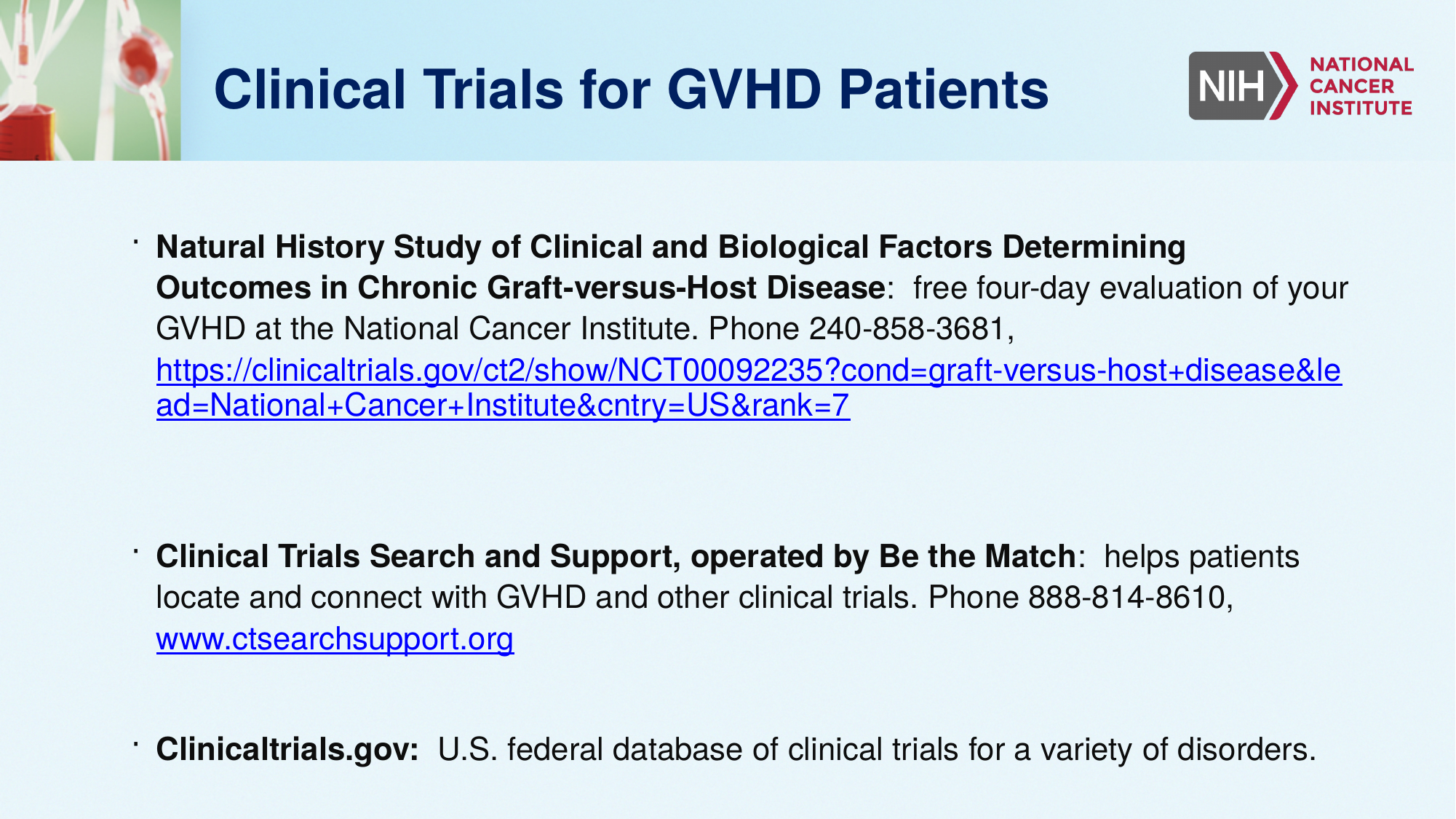

# Clinical Trials for GVHD Patients
Natural History Study of Clinical and Biological Factors Determining Outcomes in Chronic Graft-versus-Host Disease:  free four-day evaluation of your GVHD at the National Cancer Institute. Phone 240-858-3681, https://clinicaltrials.gov/ct2/show/NCT00092235?cond=graft-versus-host+disease&lead=National+Cancer+Institute&cntry=US&rank=7

Clinical Trials Search and Support, operated by Be the Match:  helps patients locate and connect with GVHD and other clinical trials. Phone 888-814-8610, www.ctsearchsupport.org

Clinicaltrials.gov:  U.S. federal database of clinical trials for a variety of disorders.